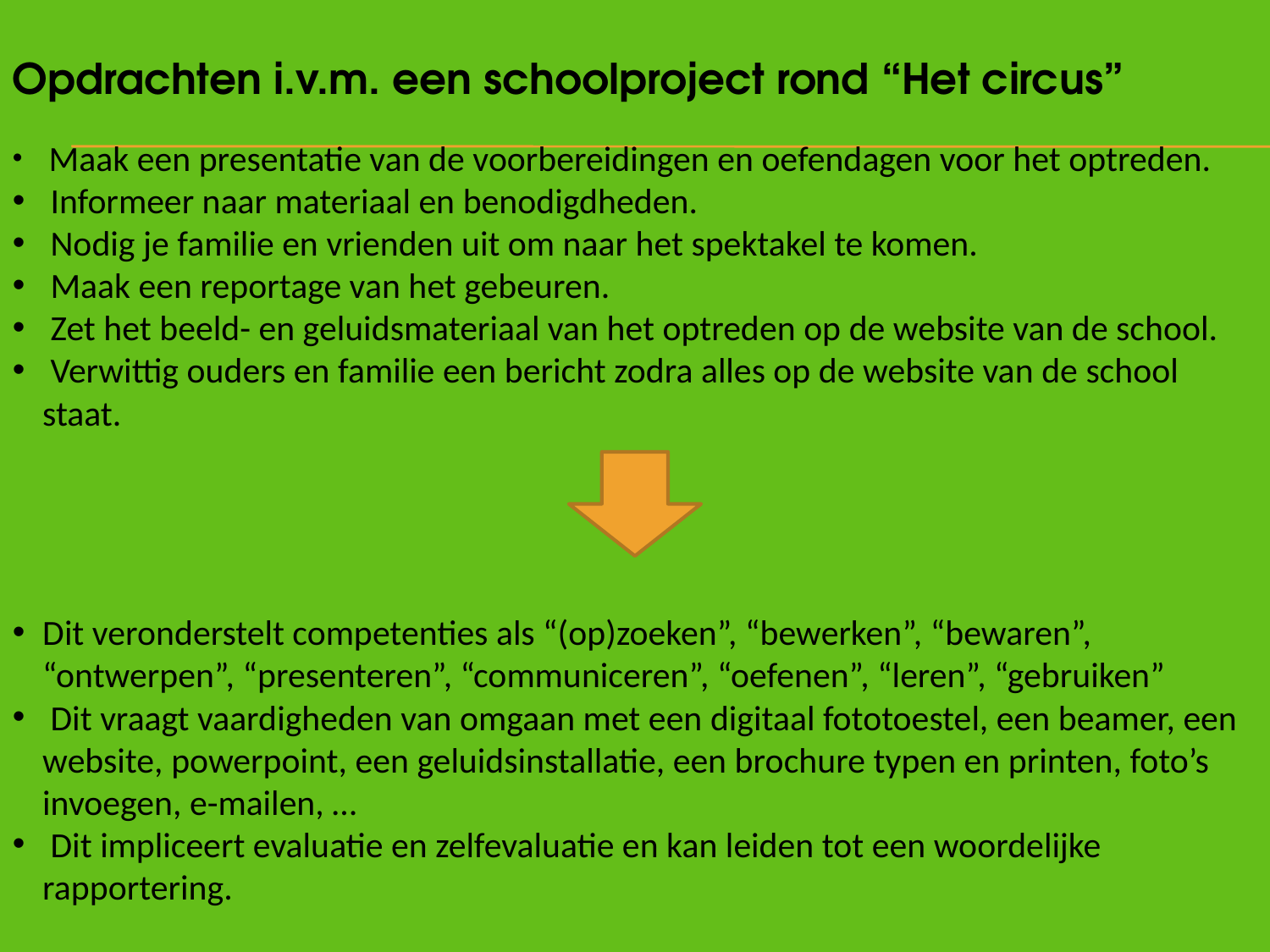

Opdrachten i.v.m. een schoolproject rond “Het circus”

 Maak een presentatie van de voorbereidingen en oefendagen voor het optreden.
 Informeer naar materiaal en benodigdheden.
 Nodig je familie en vrienden uit om naar het spektakel te komen.
 Maak een reportage van het gebeuren.
 Zet het beeld- en geluidsmateriaal van het optreden op de website van de school.
 Verwittig ouders en familie een bericht zodra alles op de website van de school staat.

Dit veronderstelt competenties als “(op)zoeken”, “bewerken”, “bewaren”, “ontwerpen”, “presenteren”, “communiceren”, “oefenen”, “leren”, “gebruiken”
 Dit vraagt vaardigheden van omgaan met een digitaal fototoestel, een beamer, een website, powerpoint, een geluidsinstallatie, een brochure typen en printen, foto’s invoegen, e-mailen, …
 Dit impliceert evaluatie en zelfevaluatie en kan leiden tot een woordelijke rapportering.